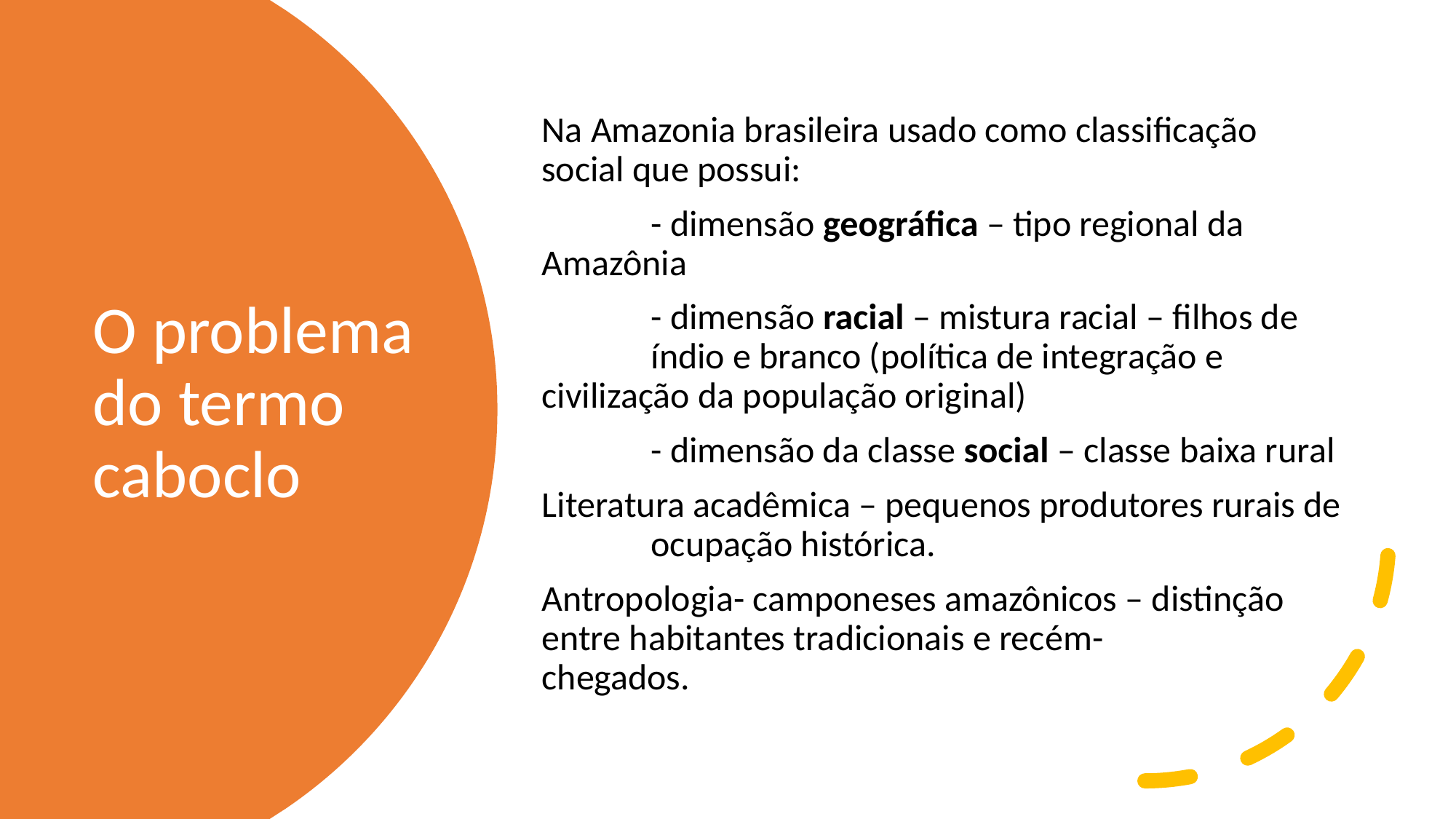

Na Amazonia brasileira usado como classificação social que possui:
	- dimensão geográfica – tipo regional da 	Amazônia
	- dimensão racial – mistura racial – filhos de 	índio e branco (política de integração e 	civilização da população original)
	- dimensão da classe social – classe baixa rural
Literatura acadêmica – pequenos produtores rurais de 	ocupação histórica.
Antropologia- camponeses amazônicos – distinção 	entre habitantes tradicionais e recém-	chegados.
# O problema do termo caboclo